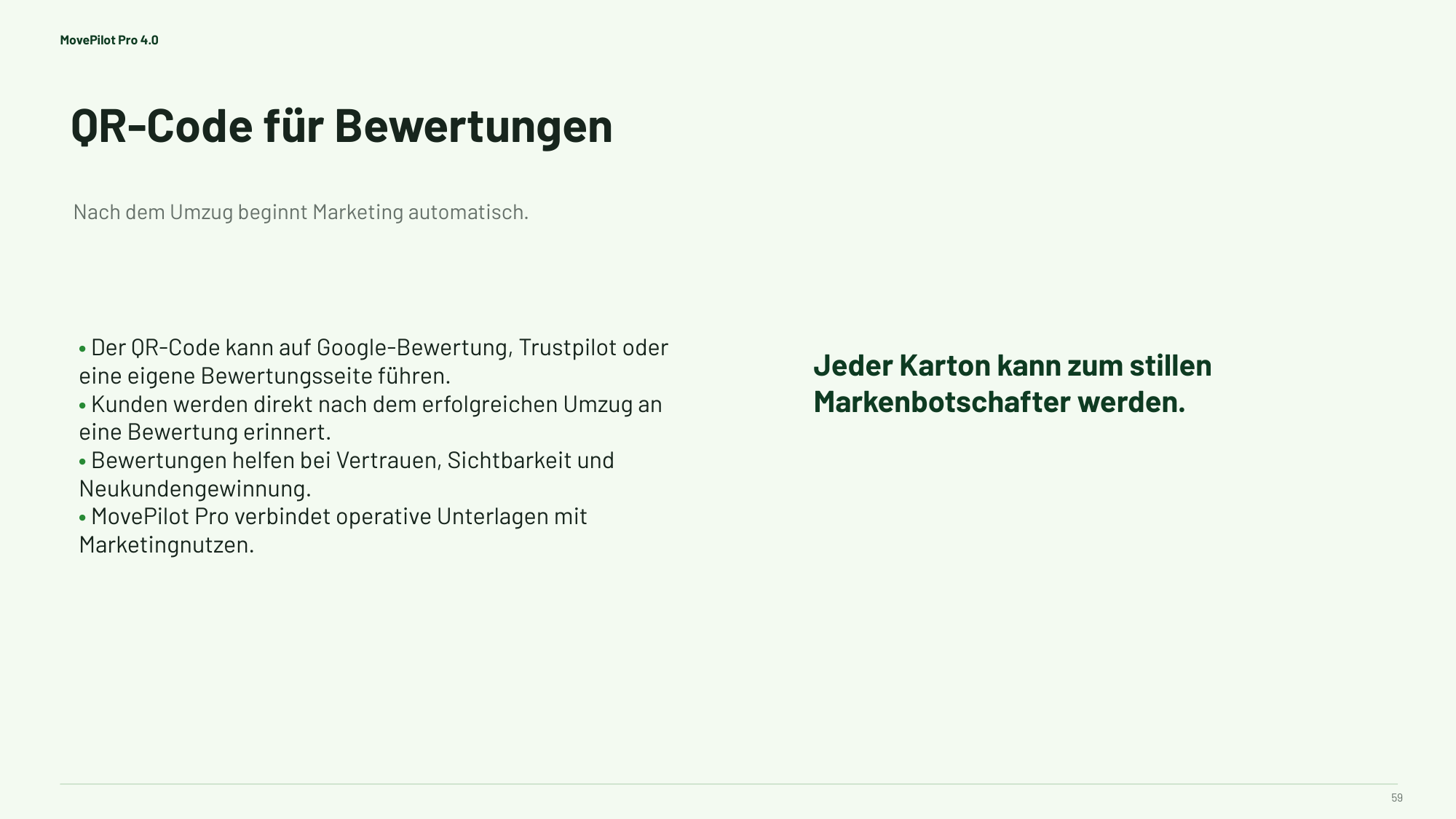

MovePilot Pro 4.0
QR‑Code für Bewertungen
Jeder Karton kann zum stillen Markenbotschafter werden.
Nach dem Umzug beginnt Marketing automatisch.
• Der QR‑Code kann auf Google‑Bewertung, Trustpilot oder eine eigene Bewertungsseite führen.
• Kunden werden direkt nach dem erfolgreichen Umzug an eine Bewertung erinnert.
• Bewertungen helfen bei Vertrauen, Sichtbarkeit und Neukundengewinnung.
• MovePilot Pro verbindet operative Unterlagen mit Marketingnutzen.

59